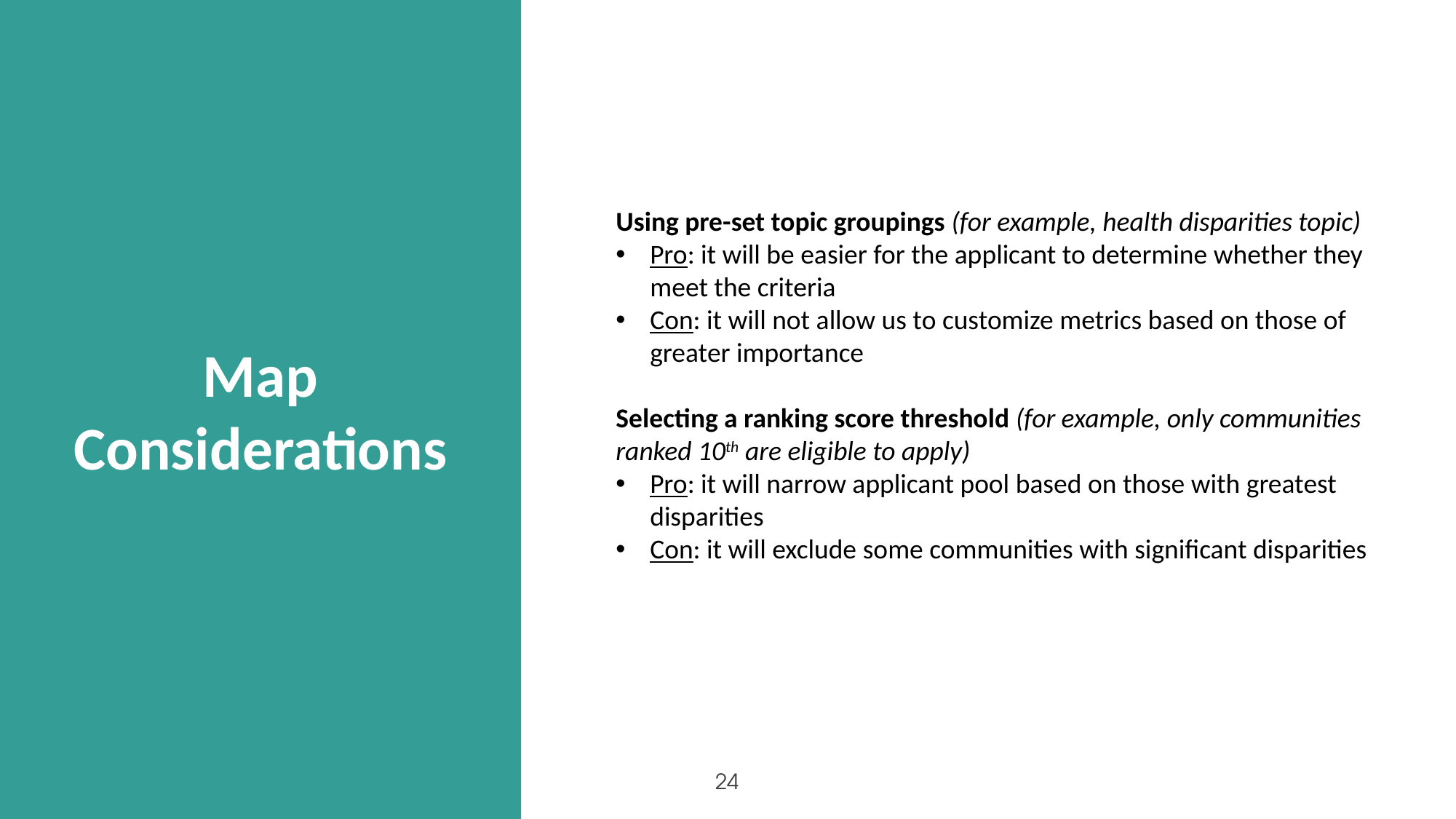

Map
Considerations
Using pre-set topic groupings (for example, health disparities topic)
Pro: it will be easier for the applicant to determine whether they meet the criteria
Con: it will not allow us to customize metrics based on those of greater importance

Selecting a ranking score threshold (for example, only communities ranked 10th are eligible to apply)
Pro: it will narrow applicant pool based on those with greatest disparities
Con: it will exclude some communities with significant disparities
24